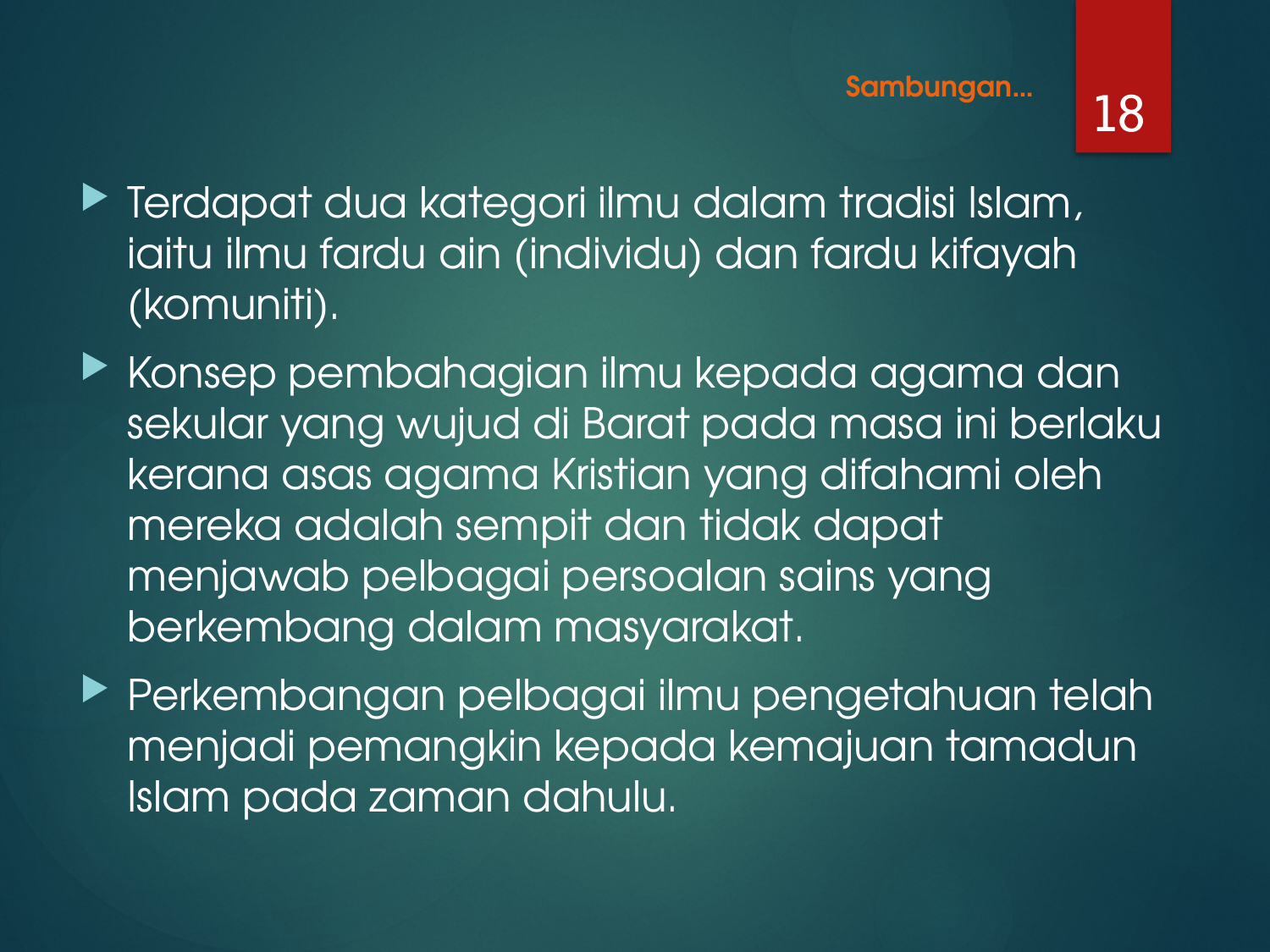

18
# Sambungan…
Terdapat dua kategori ilmu dalam tradisi Islam, iaitu ilmu fardu ain (individu) dan fardu kifayah (komuniti).
Konsep pembahagian ilmu kepada agama dan sekular yang wujud di Barat pada masa ini berlaku kerana asas agama Kristian yang difahami oleh mereka adalah sempit dan tidak dapat menjawab pelbagai persoalan sains yang berkembang dalam masyarakat.
Perkembangan pelbagai ilmu pengetahuan telah menjadi pemangkin kepada kemajuan tamadun Islam pada zaman dahulu.